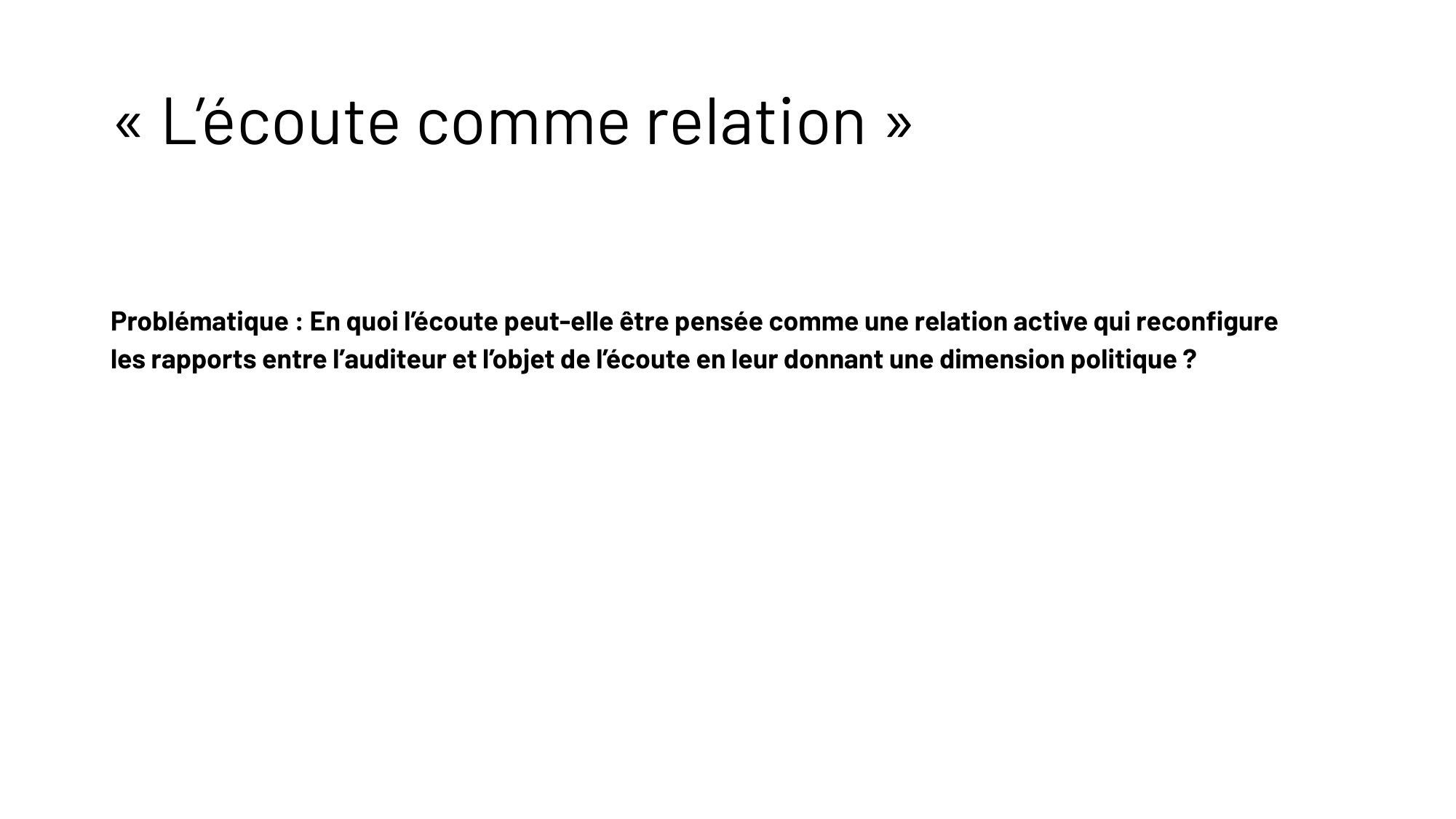

# « L’écoute comme relation »
Problématique : En quoi l’écoute peut-elle être pensée comme une relation active qui reconfigure les rapports entre l’auditeur et l’objet de l’écoute en leur donnant une dimension politique ?